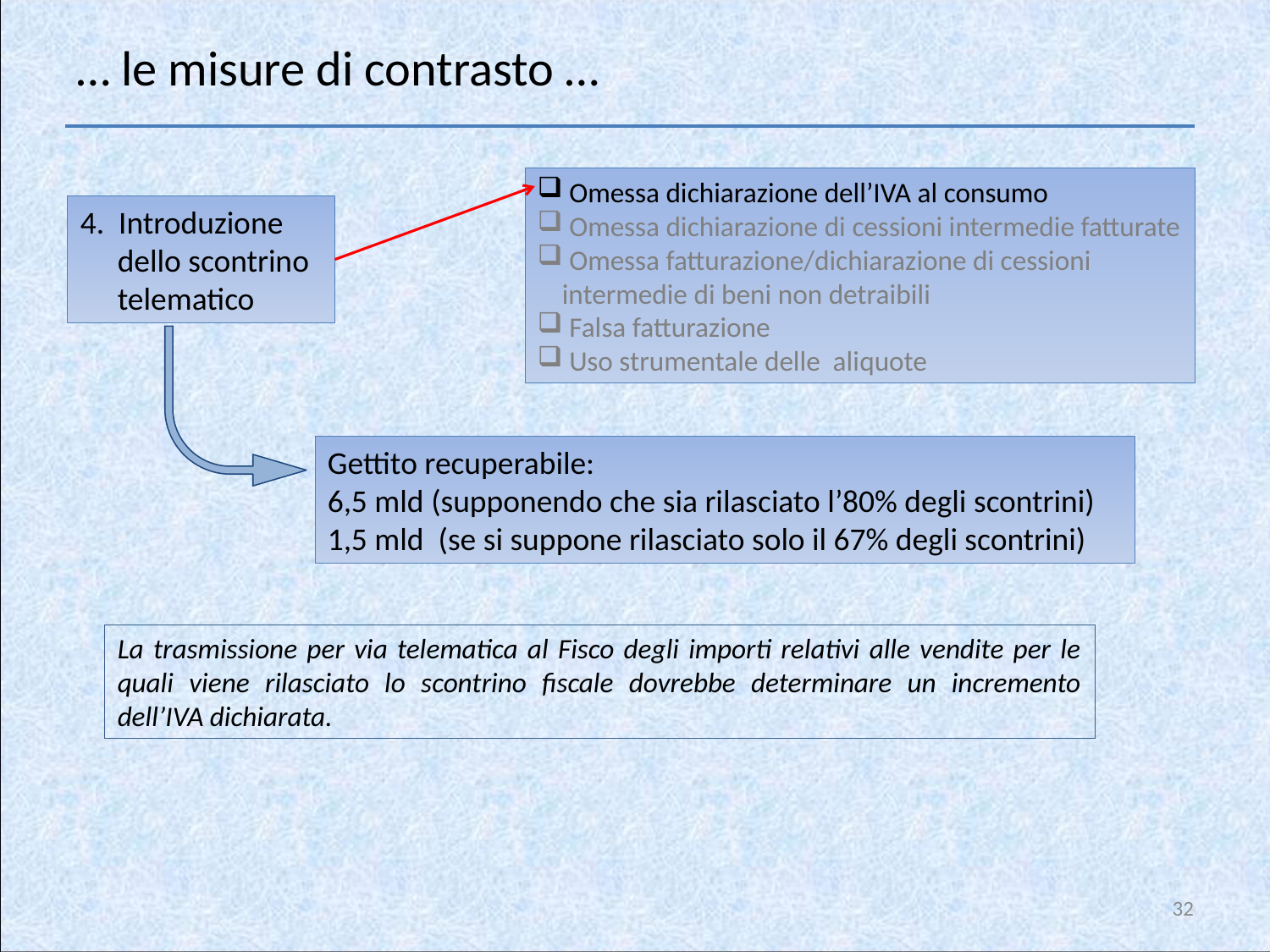

# … le misure di contrasto …
 Omessa dichiarazione dell’IVA al consumo
 Omessa dichiarazione di cessioni intermedie fatturate
 Omessa fatturazione/dichiarazione di cessioni intermedie di beni non detraibili
 Falsa fatturazione
 Uso strumentale delle  aliquote
4.  Introduzione dello scontrino telematico

Gettito recuperabile:
6,5 mld (supponendo che sia rilasciato l’80% degli scontrini)
1,5 mld  (se si suppone rilasciato solo il 67% degli scontrini)
La trasmissione per via telematica al Fisco degli importi relativi alle vendite per le quali viene rilasciato lo scontrino fiscale dovrebbe determinare un incremento dell’IVA dichiarata.
32